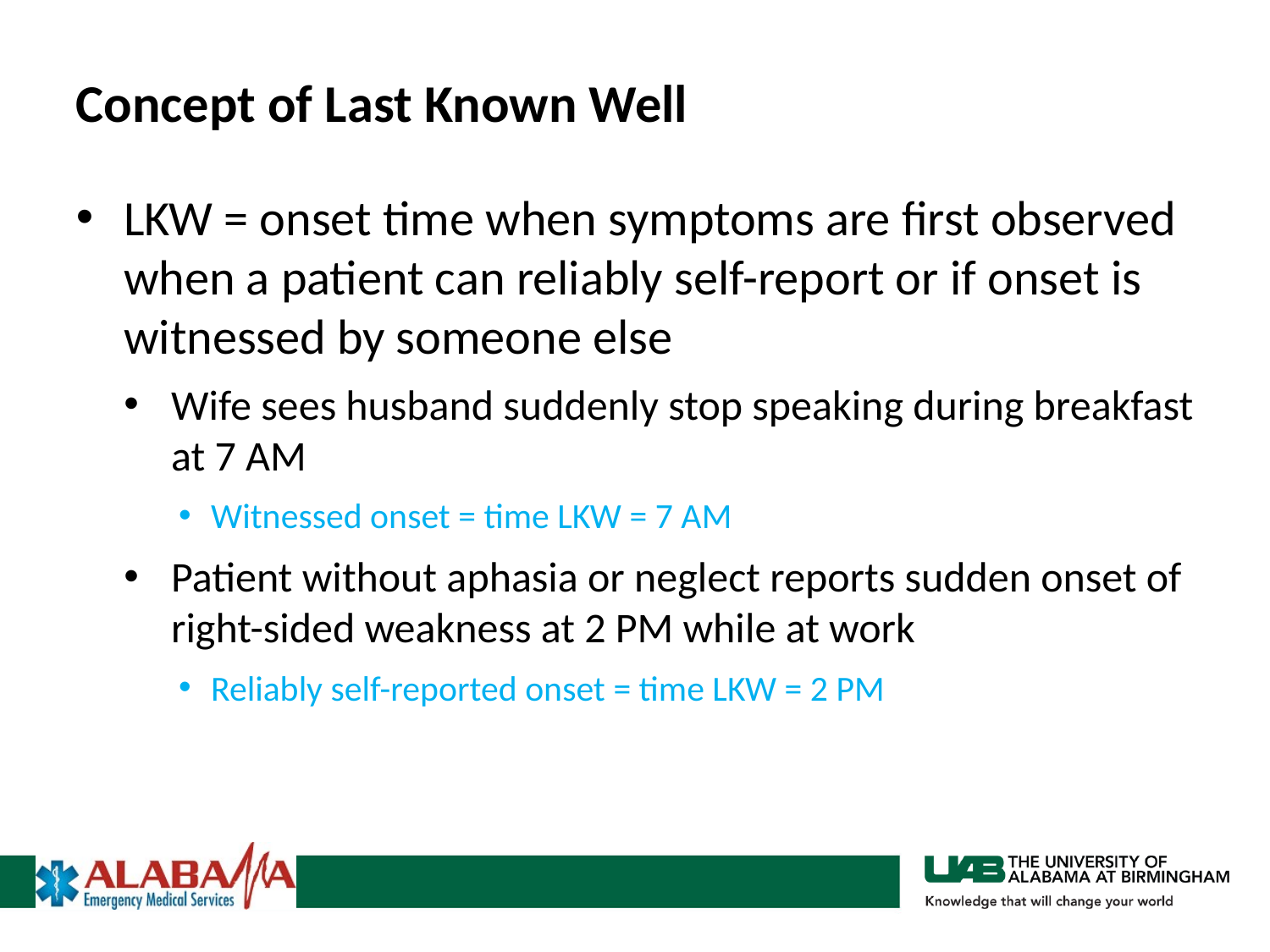

# Concept of Last Known Well
LKW = onset time when symptoms are first observed when a patient can reliably self-report or if onset is witnessed by someone else
Wife sees husband suddenly stop speaking during breakfast at 7 AM
Witnessed onset = time LKW = 7 AM
Patient without aphasia or neglect reports sudden onset of right-sided weakness at 2 PM while at work
Reliably self-reported onset = time LKW = 2 PM